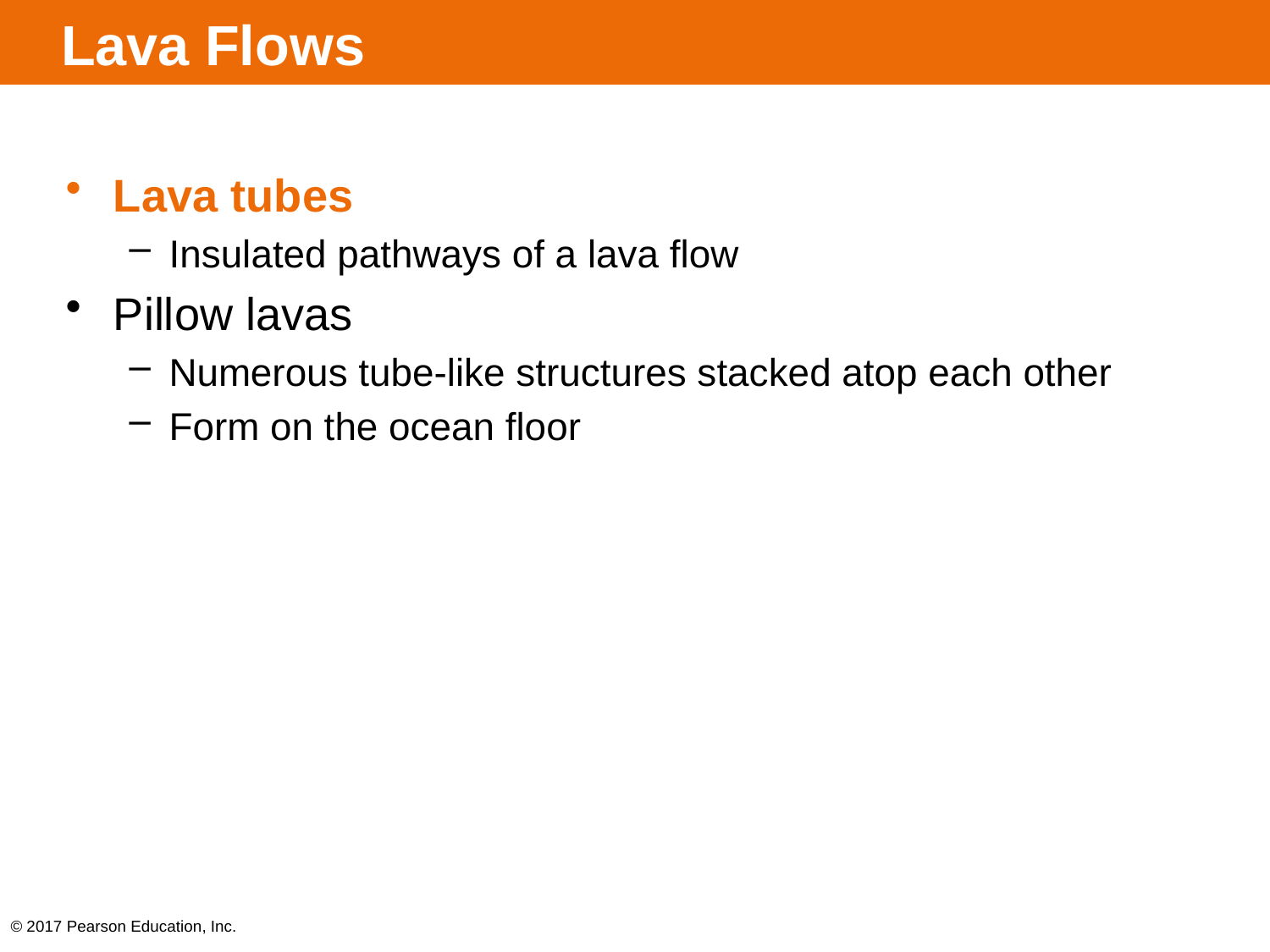

# Lava Flows
Lava tubes
Insulated pathways of a lava flow
Pillow lavas
Numerous tube-like structures stacked atop each other
Form on the ocean floor